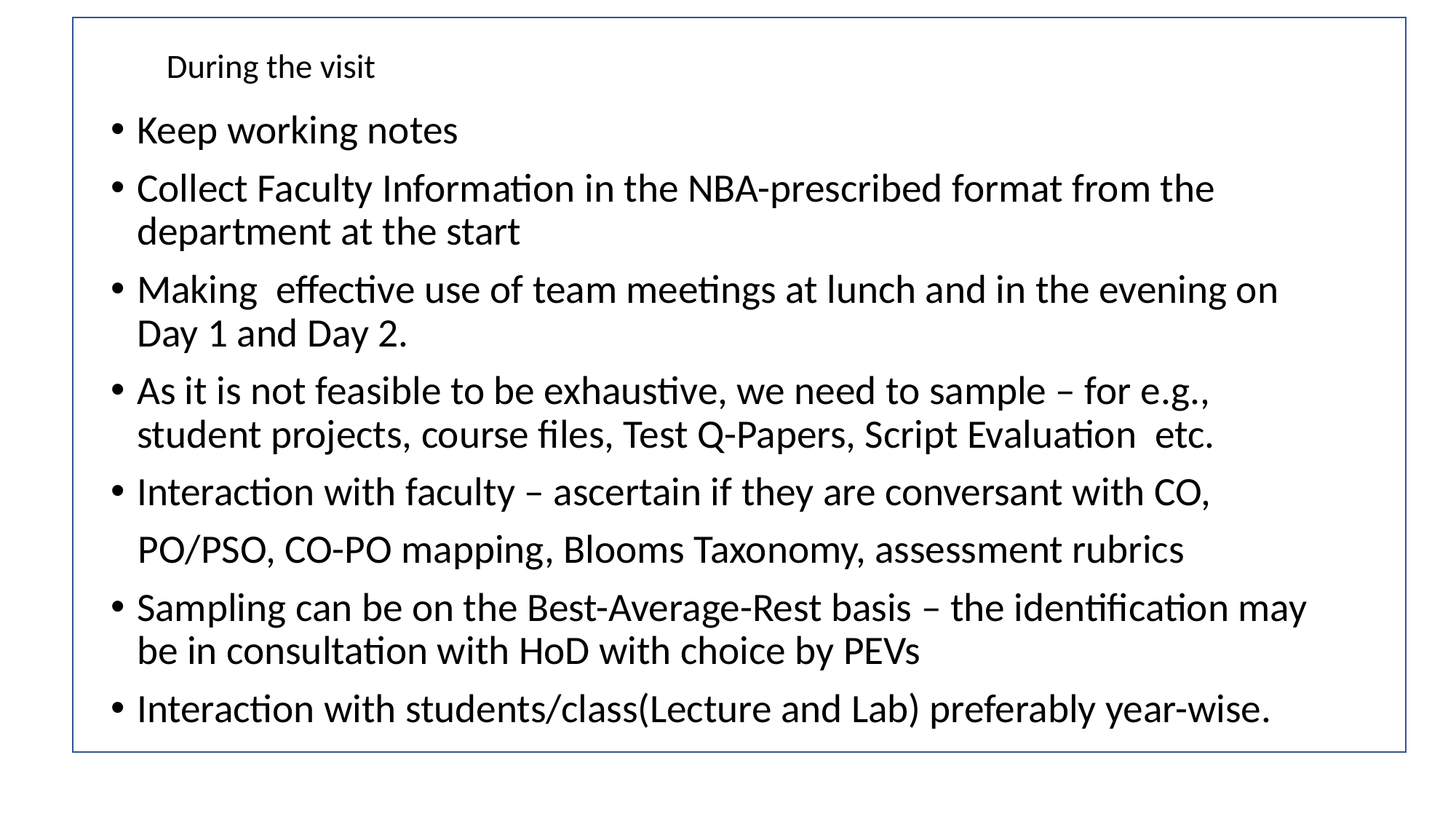

# During the visit
Keep working notes
Collect Faculty Information in the NBA-prescribed format from the department at the start
Making  effective use of team meetings at lunch and in the evening on Day 1 and Day 2.
As it is not feasible to be exhaustive, we need to sample – for e.g., student projects, course files, Test Q-Papers, Script Evaluation  etc.
Interaction with faculty – ascertain if they are conversant with CO,
   PO/PSO, CO-PO mapping, Blooms Taxonomy, assessment rubrics
Sampling can be on the Best-Average-Rest basis – the identification may be in consultation with HoD with choice by PEVs
Interaction with students/class(Lecture and Lab) preferably year-wise.